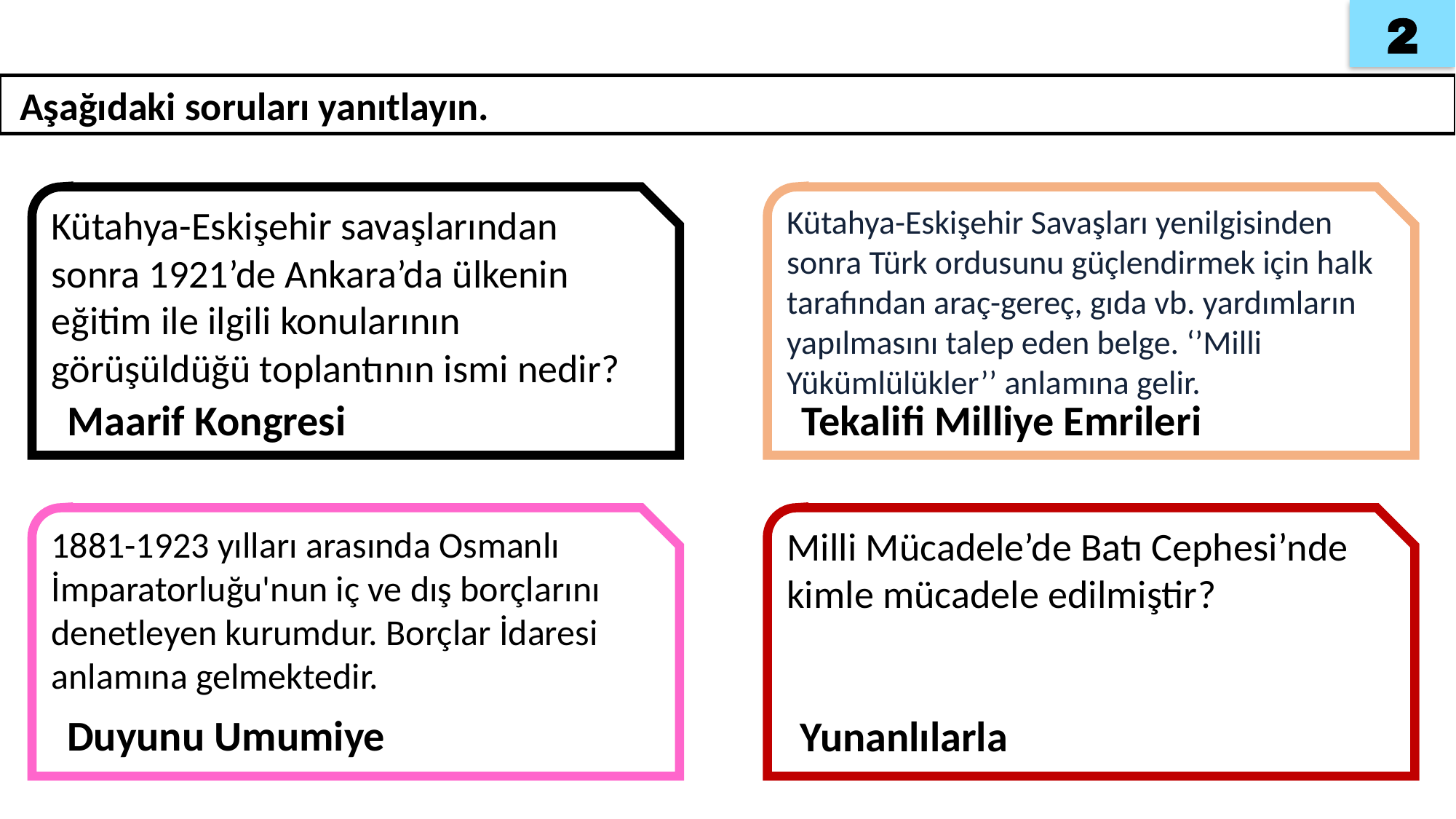

2
 Aşağıdaki soruları yanıtlayın.
Kütahya-Eskişehir Savaşları yenilgisinden sonra Türk ordusunu güçlendirmek için halk tarafından araç-gereç, gıda vb. yardımların yapılmasını talep eden belge. ‘’Milli Yükümlülükler’’ anlamına gelir.
Kütahya-Eskişehir savaşlarından sonra 1921’de Ankara’da ülkenin eğitim ile ilgili konularının görüşüldüğü toplantının ismi nedir?
Tekalifi Milliye Emrileri
Maarif Kongresi
Milli Mücadele’de Batı Cephesi’nde
kimle mücadele edilmiştir?
1881-1923 yılları arasında Osmanlı İmparatorluğu'nun iç ve dış borçlarını denetleyen kurumdur. Borçlar İdaresi anlamına gelmektedir.
Duyunu Umumiye
Yunanlılarla